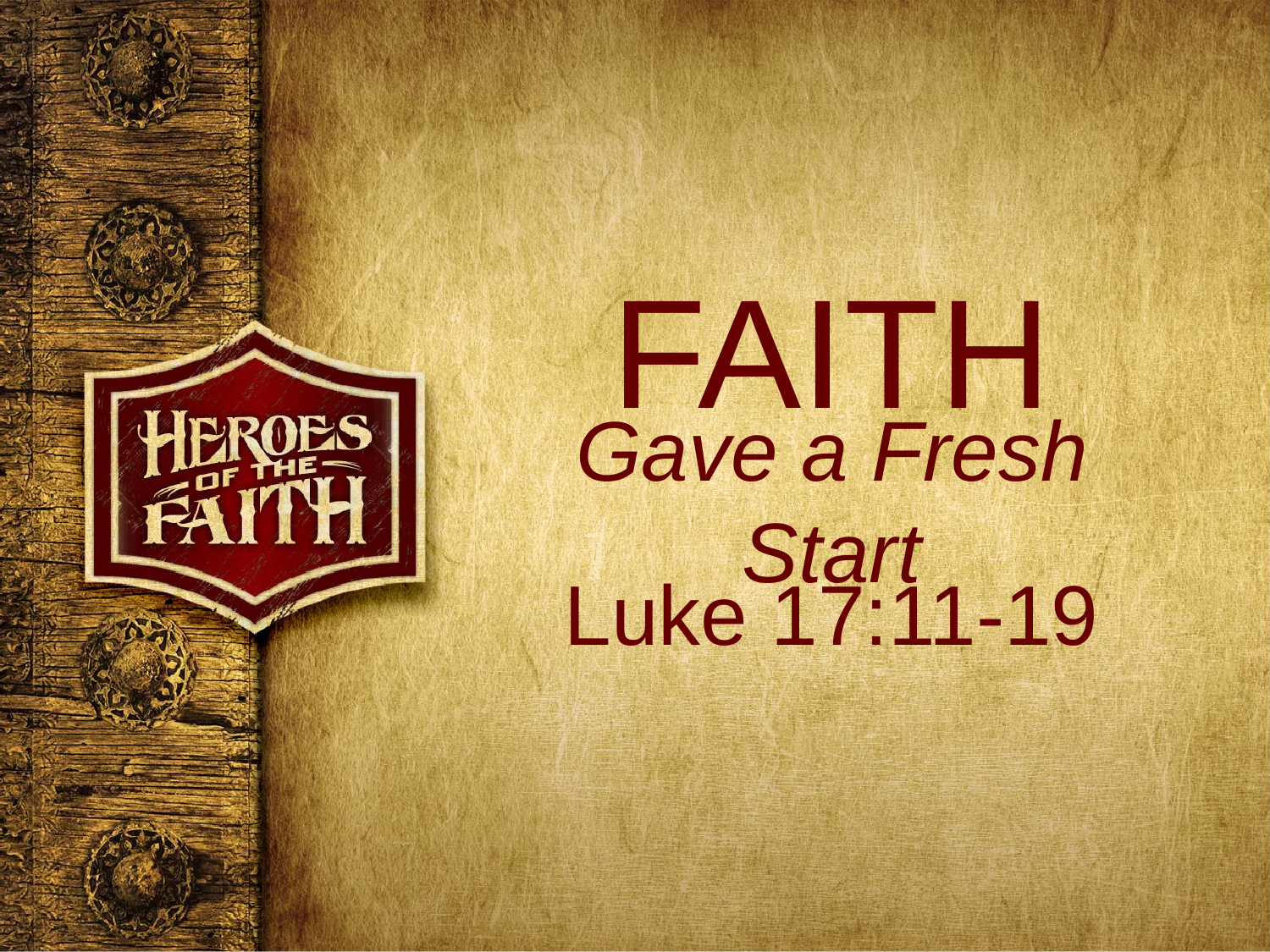

FAITH
Gave a Fresh Start
Luke 17:11-19